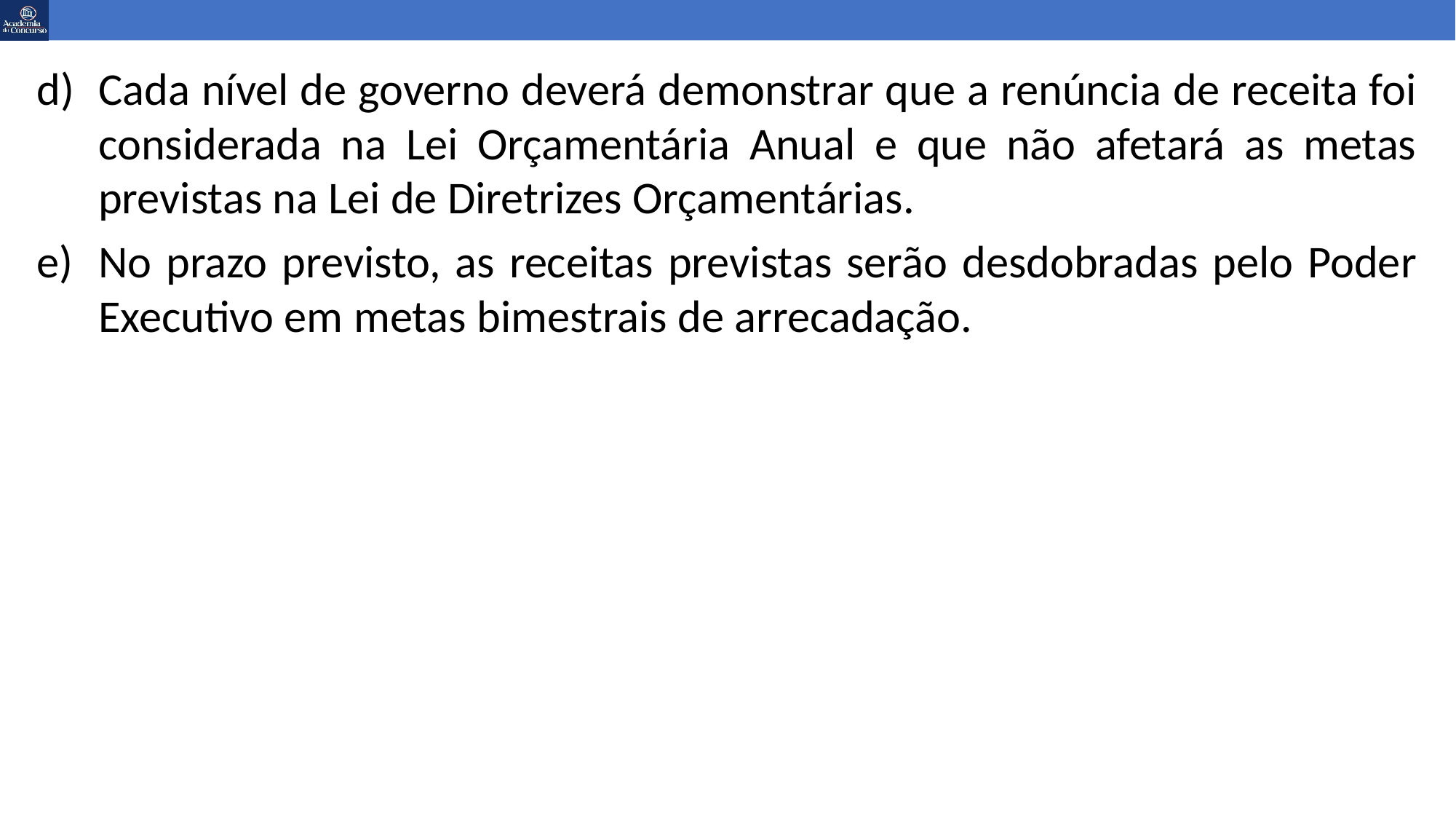

Cada nível de governo deverá demonstrar que a renúncia de receita foi considerada na Lei Orçamentária Anual e que não afetará as metas previstas na Lei de Diretrizes Orçamentárias.
No prazo previsto, as receitas previstas serão desdobradas pelo Poder Executivo em metas bimestrais de arrecadação.